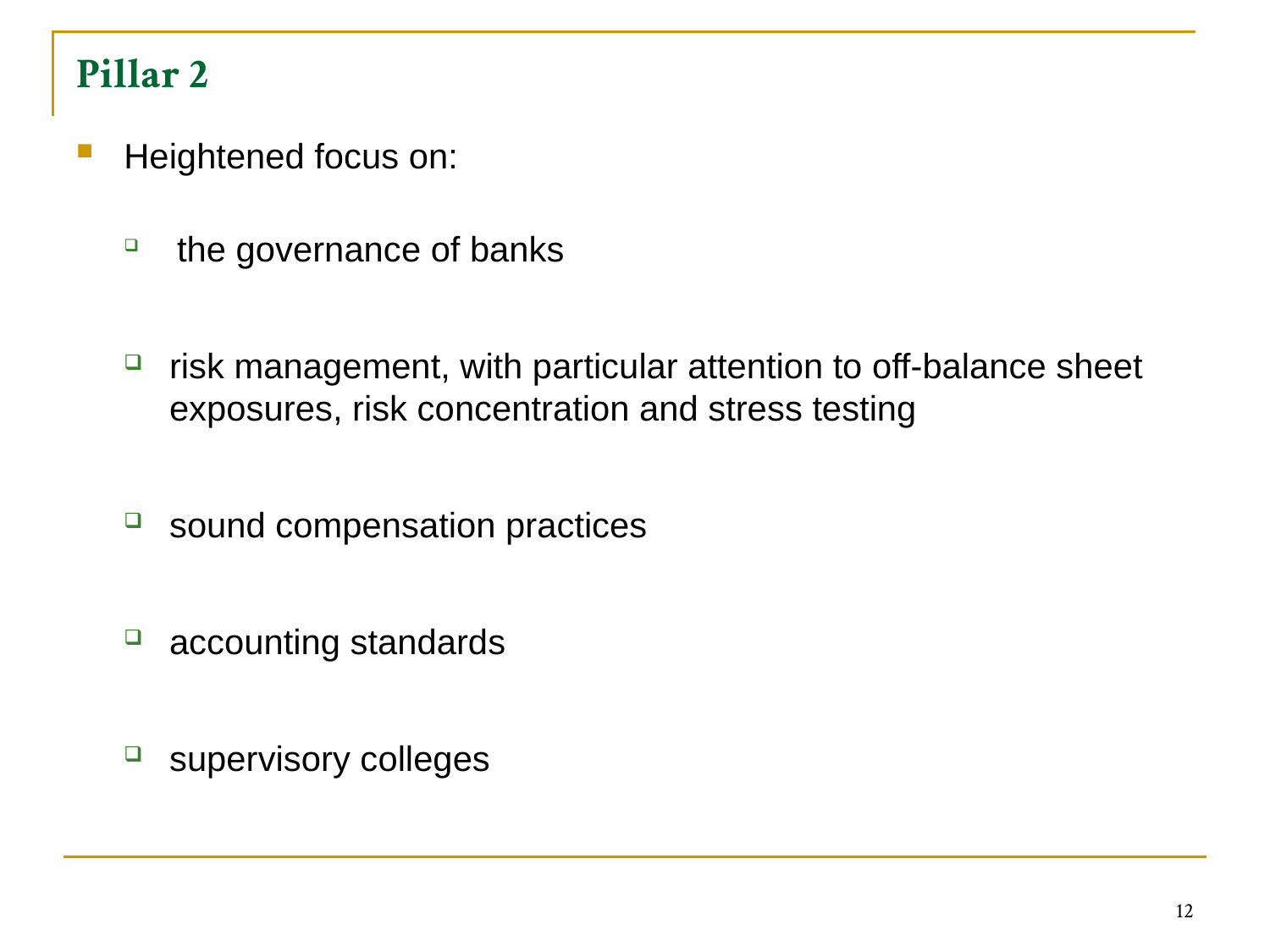

# Pillar 2
Heightened focus on:

 the governance of banks

risk management, with particular attention to off-balance sheet exposures, risk concentration and stress testing

sound compensation practices

accounting standards

supervisory colleges

12